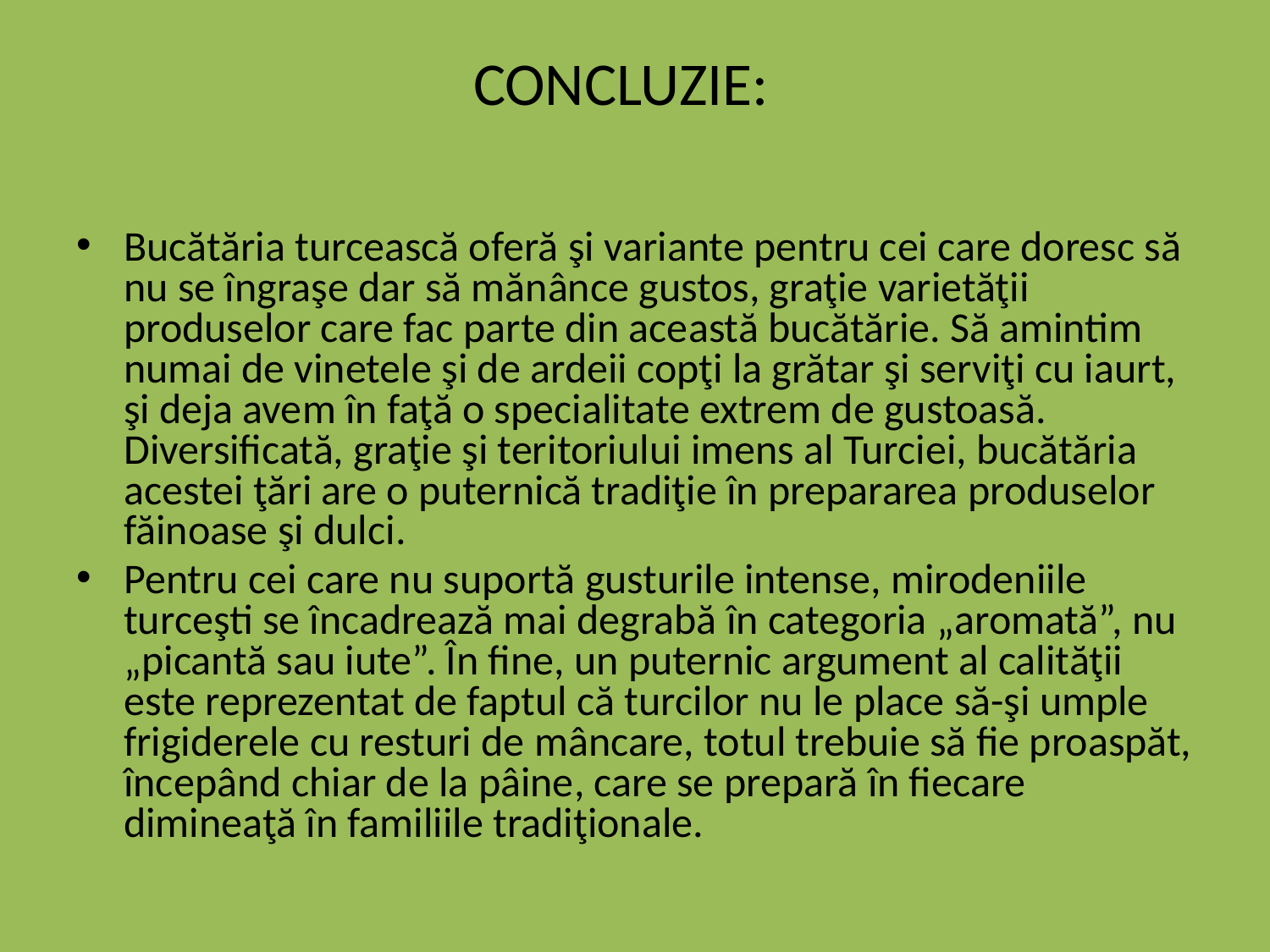

# CONCLUZIE:
Bucătăria turcească oferă şi variante pentru cei care doresc să nu se îngraşe dar să mănânce gustos, graţie varietăţii produselor care fac parte din această bucătărie. Să amintim numai de vinetele şi de ardeii copţi la grătar şi serviţi cu iaurt, şi deja avem în faţă o specialitate extrem de gustoasă. Diversificată, graţie şi teritoriului imens al Turciei, bucătăria acestei ţări are o puternică tradiţie în prepararea produselor făinoase şi dulci.
Pentru cei care nu suportă gusturile intense, mirodeniile turceşti se încadrează mai degrabă în categoria „aromată”, nu „picantă sau iute”. În fine, un puternic argument al calităţii este reprezentat de faptul că turcilor nu le place să-şi umple frigiderele cu resturi de mâncare, totul trebuie să fie proaspăt, începând chiar de la pâine, care se prepară în fiecare dimineaţă în familiile tradiţionale.